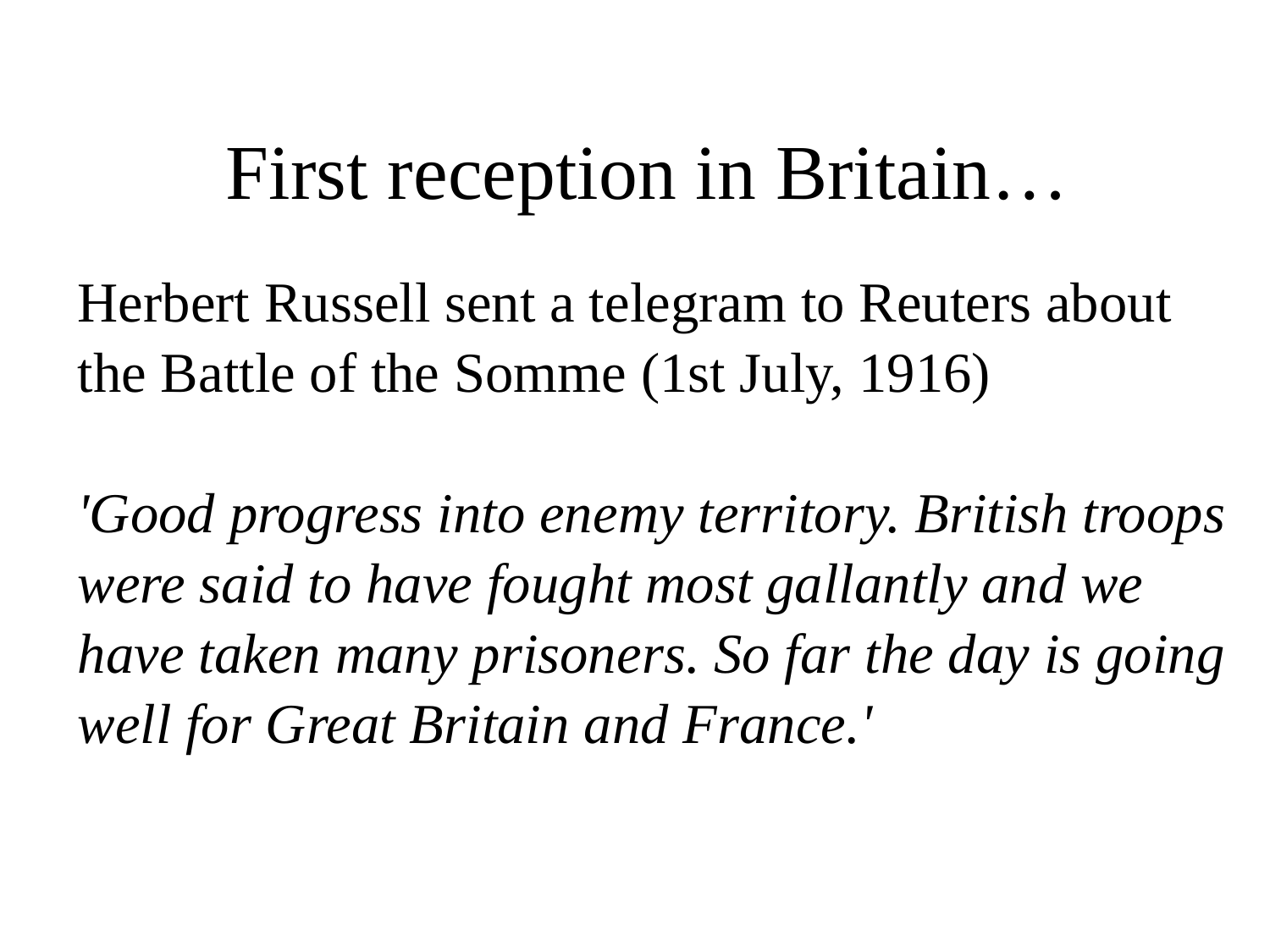

First reception in Britain…
Herbert Russell sent a telegram to Reuters about the Battle of the Somme (1st July, 1916)

'Good progress into enemy territory. British troops were said to have fought most gallantly and we have taken many prisoners. So far the day is going well for Great Britain and France.'